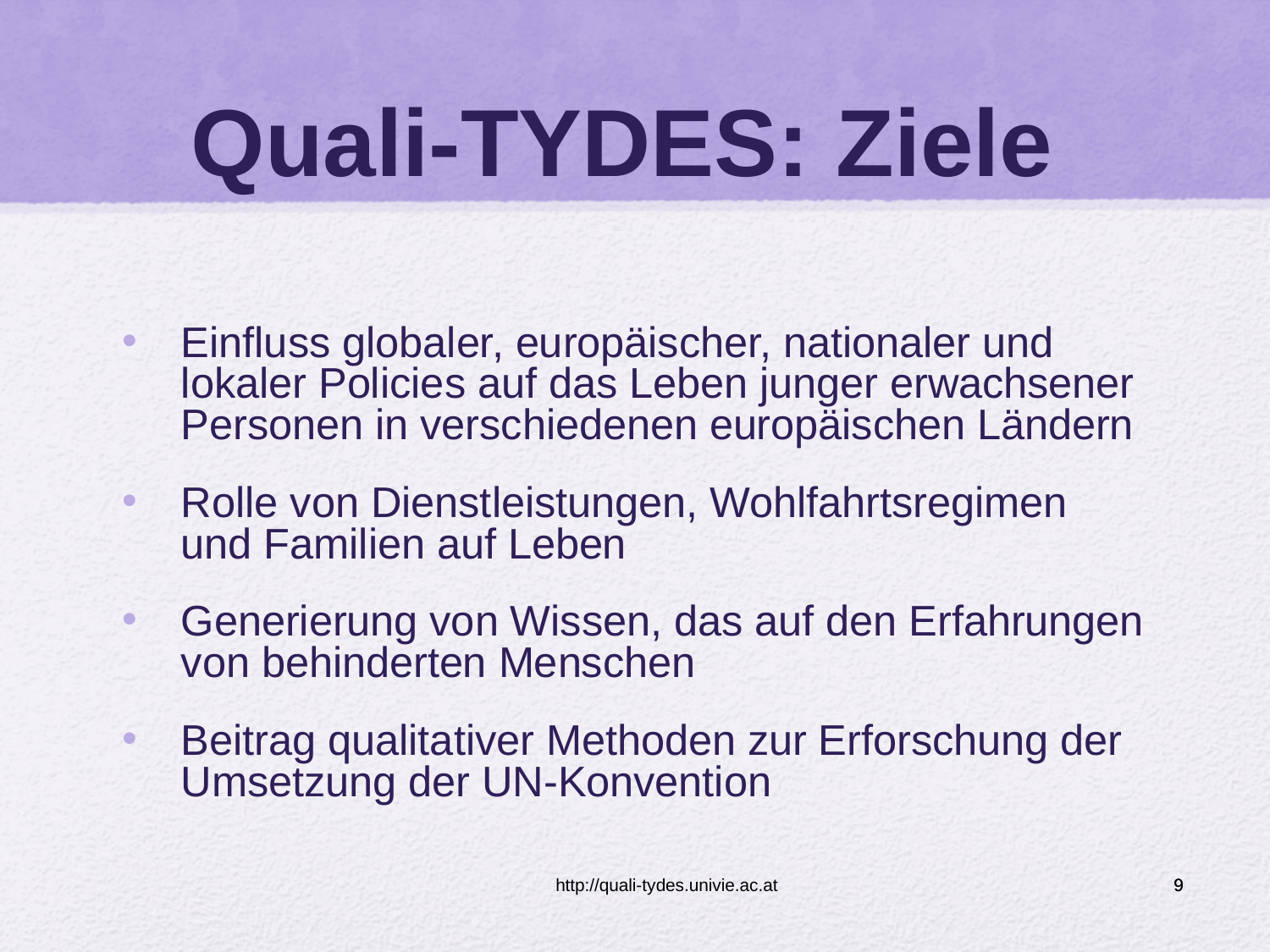

# Quali-TYDES: Ziele

Einfluss globaler, europäischer, nationaler und lokaler Policies auf das Leben junger erwachsener Personen in verschiedenen europäischen Ländern
Rolle von Dienstleistungen, Wohlfahrtsregimen und Familien auf Leben
Generierung von Wissen, das auf den Erfahrungen von behinderten Menschen
Beitrag qualitativer Methoden zur Erforschung der Umsetzung der UN-Konvention
http://quali-tydes.univie.ac.at
9
9